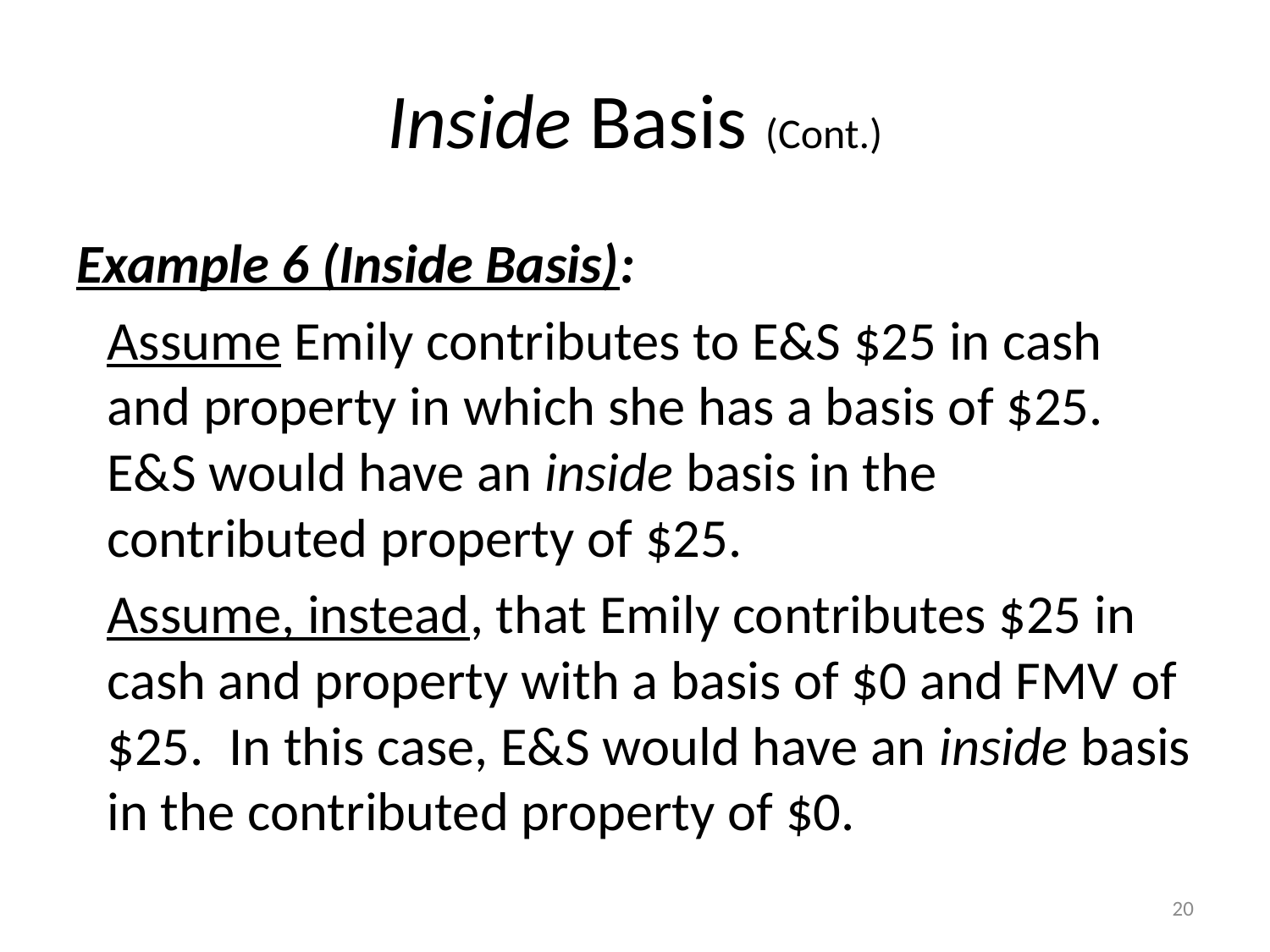

# Inside Basis (Cont.)
Example 6 (Inside Basis):
Assume Emily contributes to E&S $25 in cash and property in which she has a basis of $25.  E&S would have an inside basis in the contributed property of $25.
Assume, instead, that Emily contributes $25 in cash and property with a basis of $0 and FMV of $25.  In this case, E&S would have an inside basis in the contributed property of $0.

20